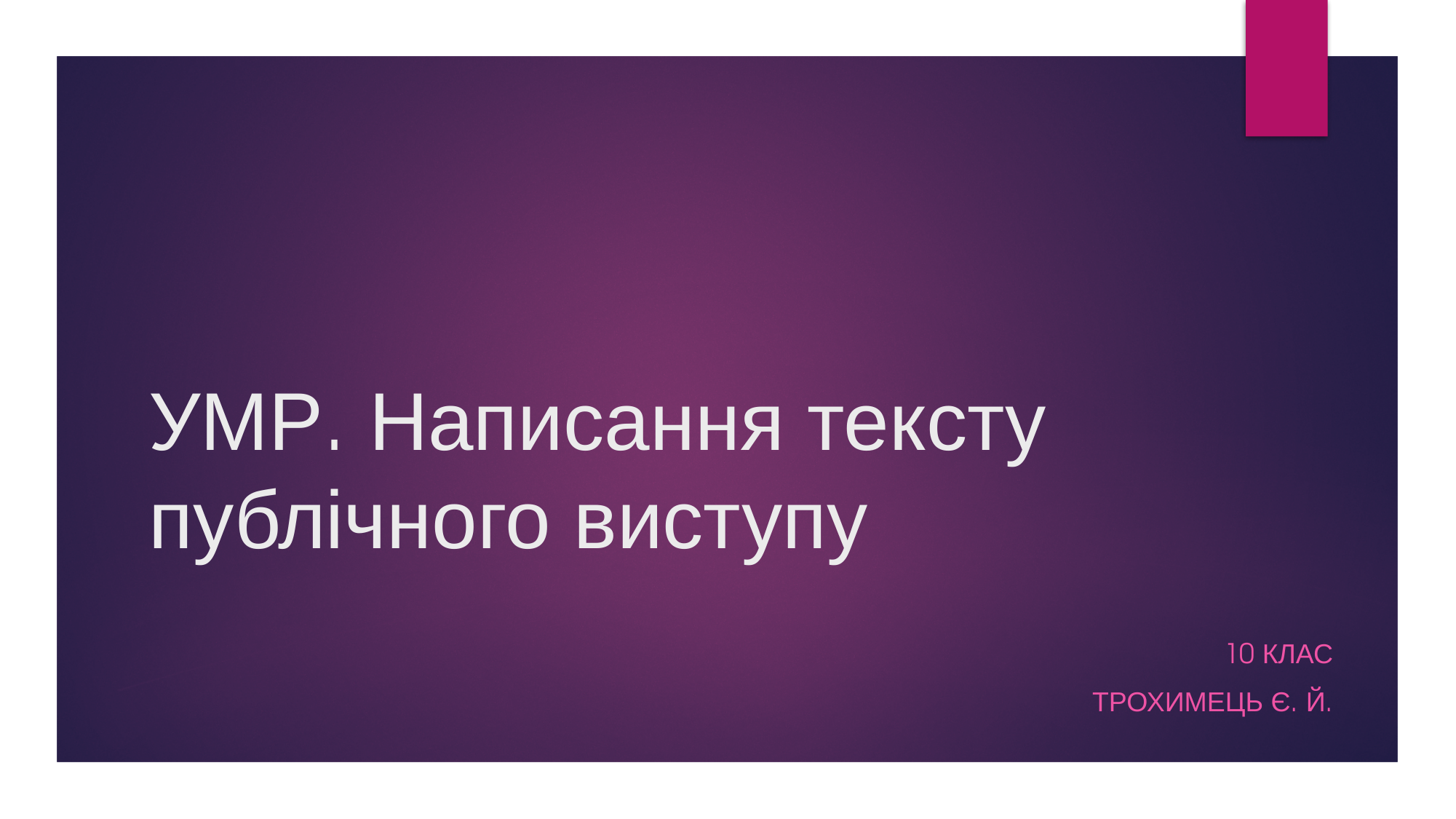

# УМР. Написання тексту публічного виступу
10 клас
Трохимець Є. Й.